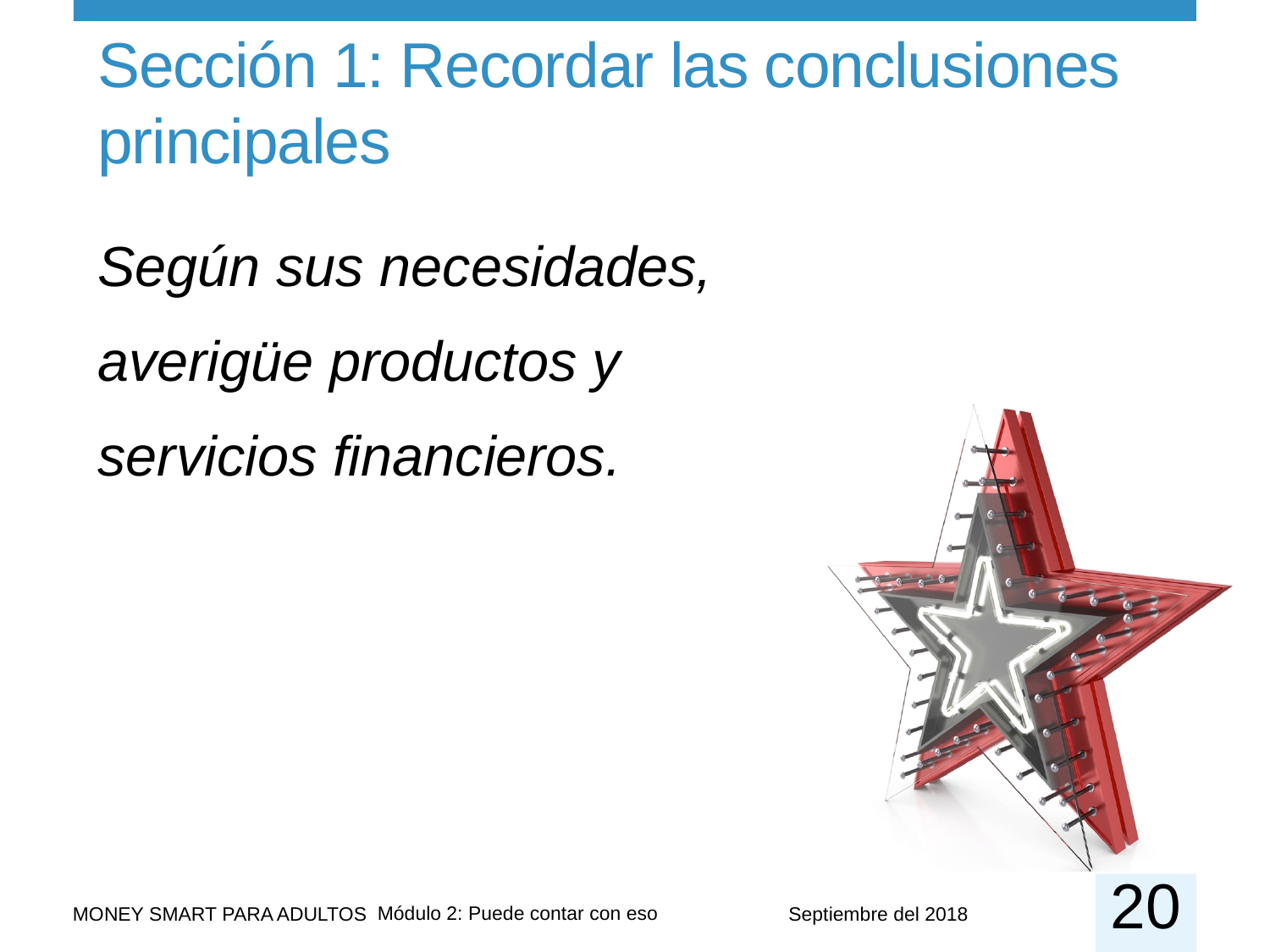

# Sección 1: Recordar las conclusiones principales
Según sus necesidades, averigüe productos y servicios financieros.

20